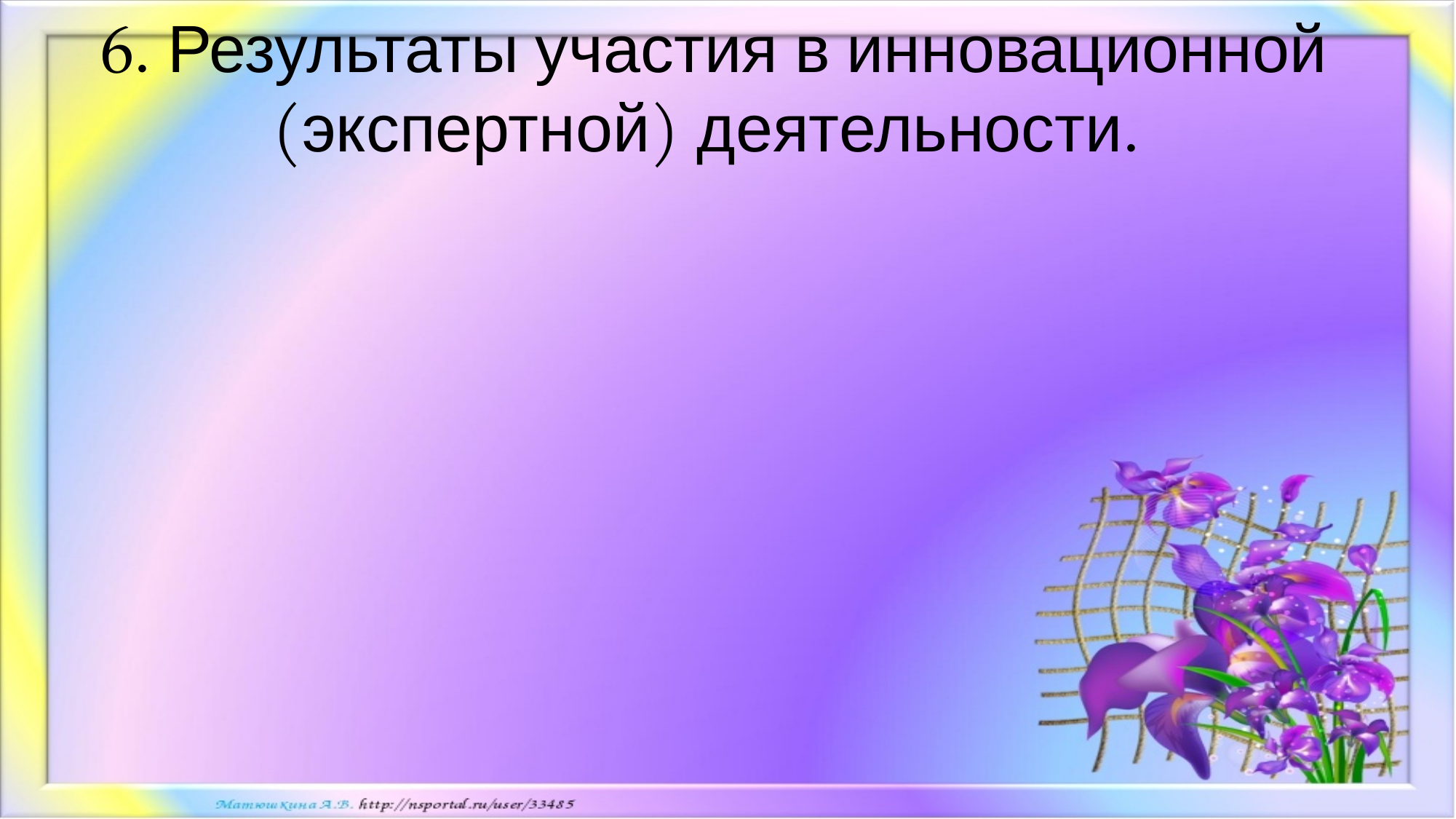

6. Результаты участия в инновационной (экспертной) деятельности.